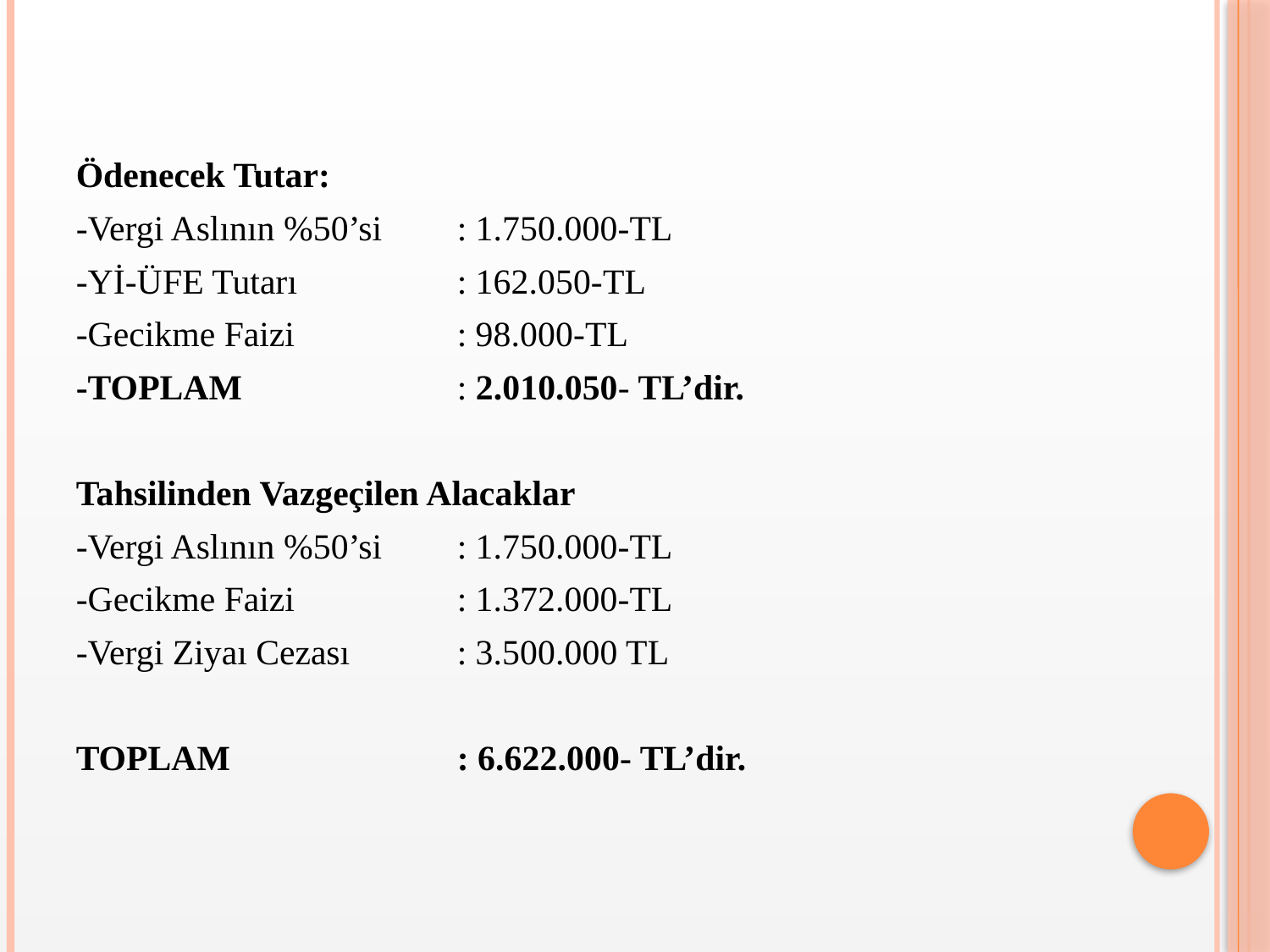

Ödenecek Tutar:
-Vergi Aslının %50’si 	: 1.750.000-TL
-Yİ-ÜFE Tutarı 		: 162.050-TL
-Gecikme Faizi 		: 98.000-TL
-TOPLAM 		: 2.010.050- TL’dir.

Tahsilinden Vazgeçilen Alacaklar
-Vergi Aslının %50’si 	: 1.750.000-TL
-Gecikme Faizi 		: 1.372.000-TL
-Vergi Ziyaı Cezası 	: 3.500.000 TL

TOPLAM 		: 6.622.000- TL’dir.